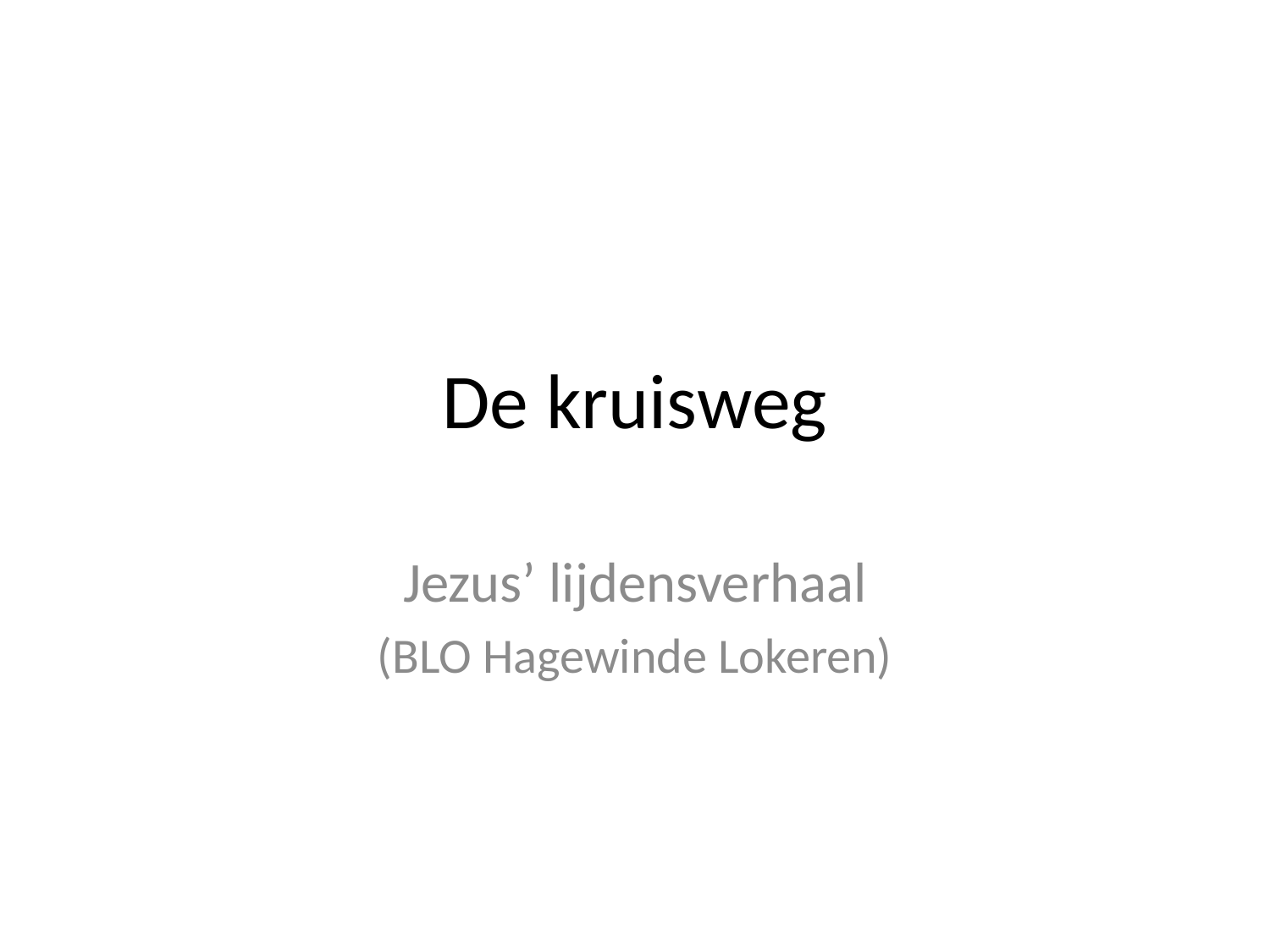

# De kruisweg
Jezus’ lijdensverhaal
(BLO Hagewinde Lokeren)